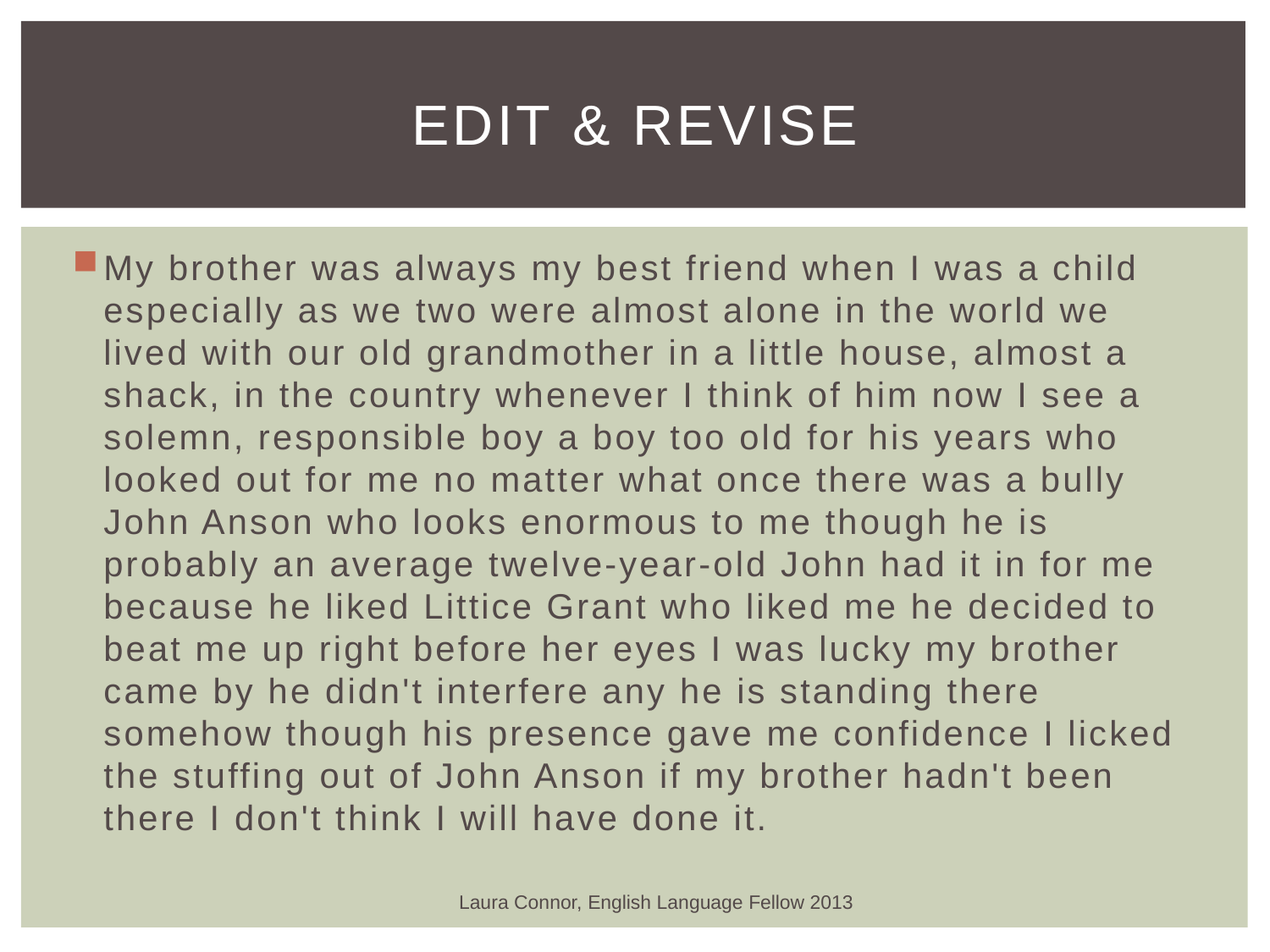

# Edit & revise
My brother was always my best friend when I was a child especially as we two were almost alone in the world we lived with our old grandmother in a little house, almost a shack, in the country whenever I think of him now I see a solemn, responsible boy a boy too old for his years who looked out for me no matter what once there was a bully John Anson who looks enormous to me though he is probably an average twelve-year-old John had it in for me because he liked Littice Grant who liked me he decided to beat me up right before her eyes I was lucky my brother came by he didn't interfere any he is standing there somehow though his presence gave me confidence I licked the stuffing out of John Anson if my brother hadn't been there I don't think I will have done it.

Laura Connor, English Language Fellow 2013